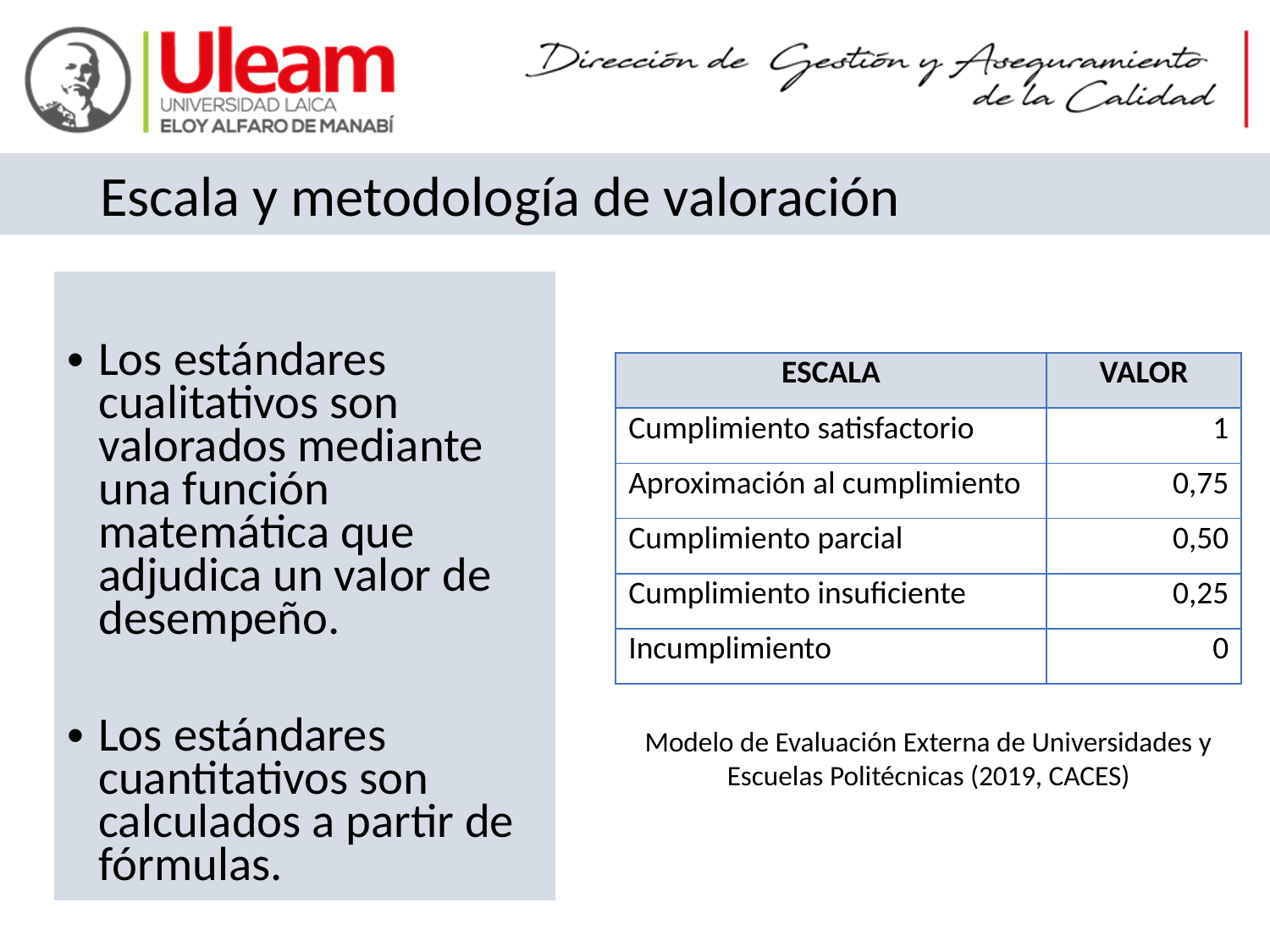

# Escala y metodología de valoración

Los estándares cualitativos son valorados mediante una función matemática que adjudica un valor de desempeño.

Los estándares cuantitativos son calculados a partir de fórmulas.
| ESCALA | VALOR |
| --- | --- |
| Cumplimiento satisfactorio | 1 |
| Aproximación al cumplimiento | 0,75 |
| Cumplimiento parcial | 0,50 |
| Cumplimiento insuficiente | 0,25 |
| Incumplimiento | 0 |
Modelo de Evaluación Externa de Universidades y Escuelas Politécnicas (2019, CACES)